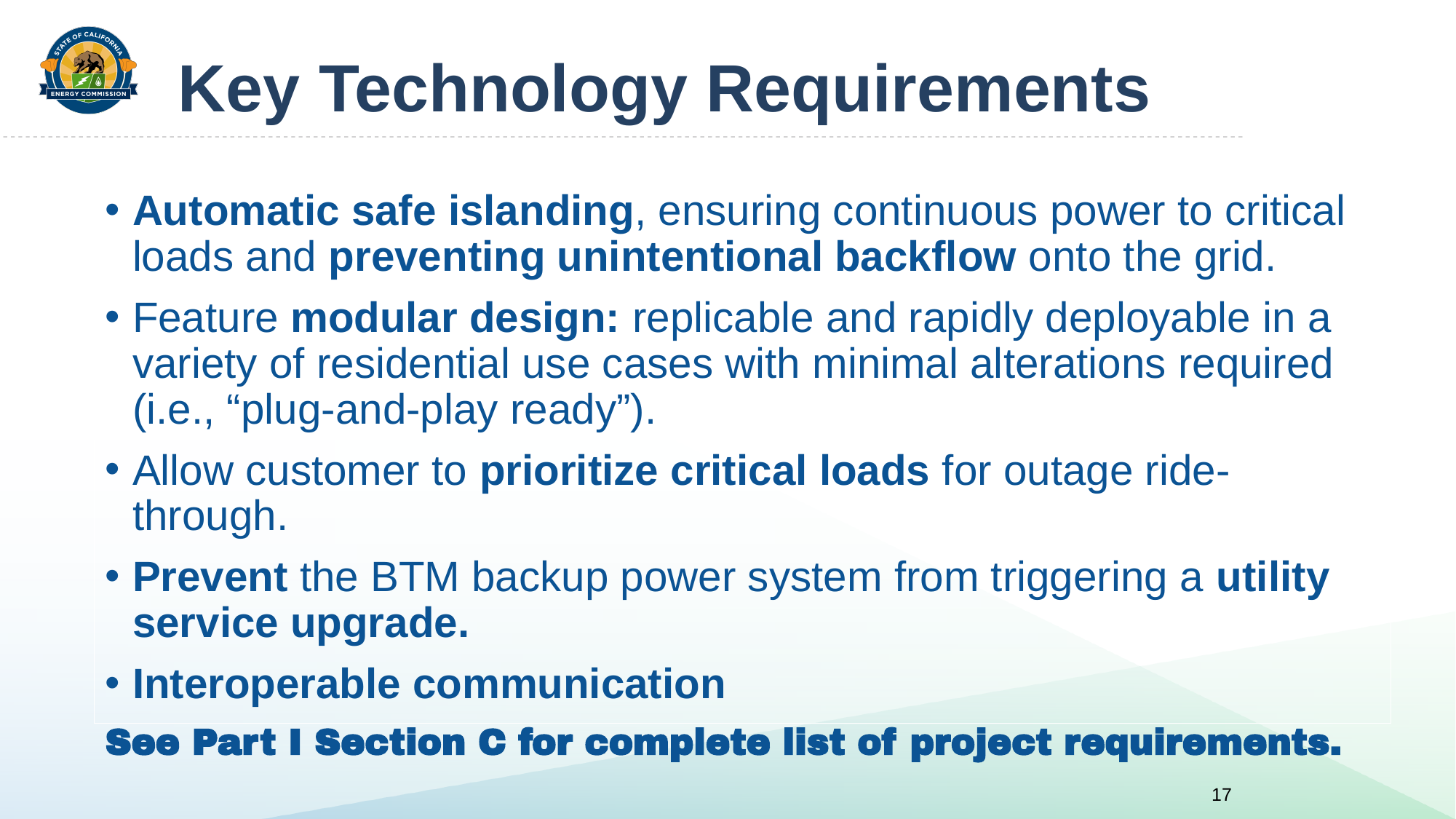

# Key Technology Requirements
Automatic safe islanding, ensuring continuous power to critical loads and preventing unintentional backflow onto the grid.
Feature modular design: replicable and rapidly deployable in a variety of residential use cases with minimal alterations required (i.e., “plug-and-play ready”).
Allow customer to prioritize critical loads for outage ride-through.
Prevent the BTM backup power system from triggering a utility service upgrade.
Interoperable communication
See Part I Section C for complete list of project requirements.
17